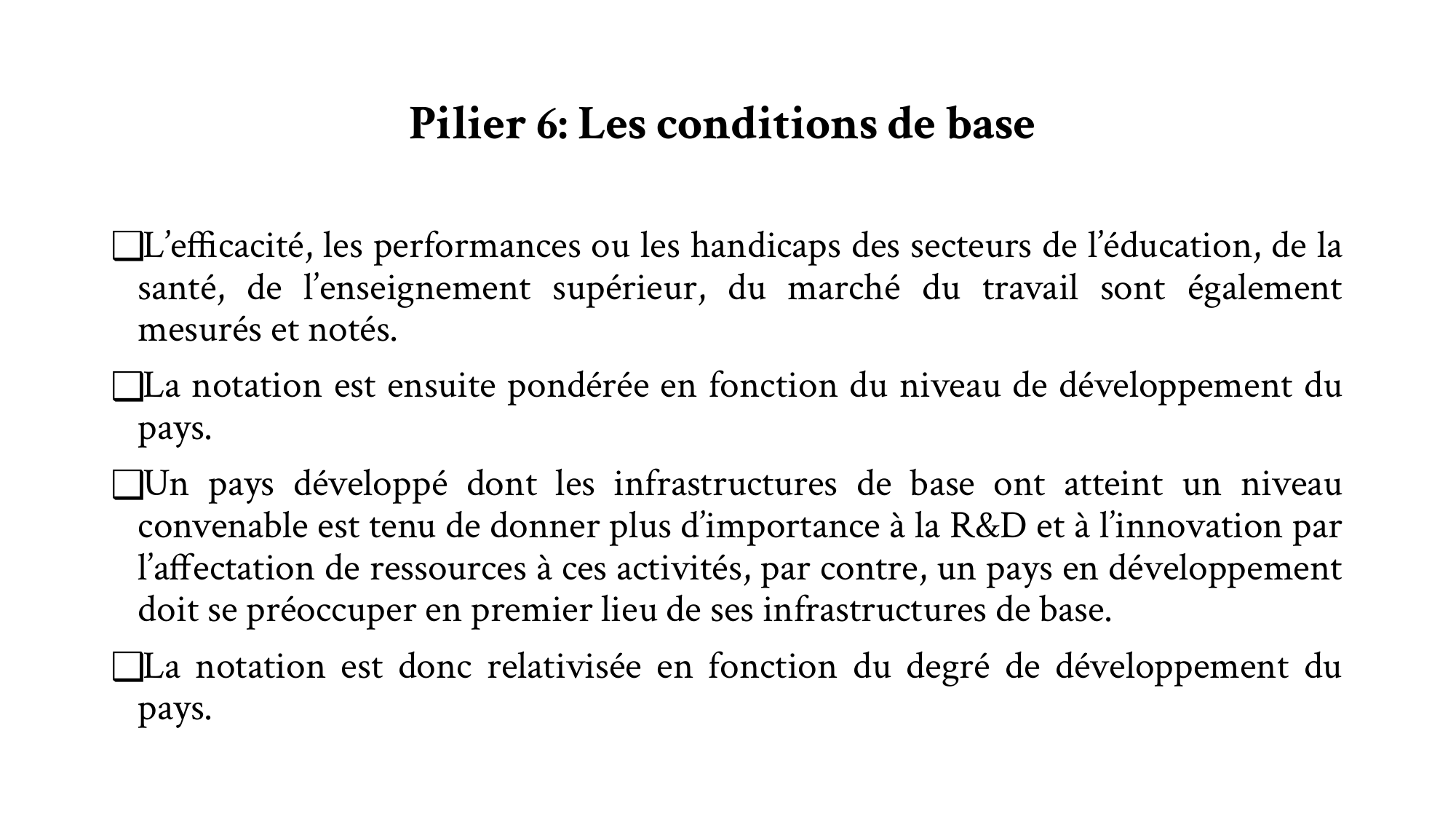

# Pilier 6: Les conditions de base
L’efficacité, les performances ou les handicaps des secteurs de l’éducation, de la santé, de l’enseignement supérieur, du marché du travail sont également mesurés et notés.
La notation est ensuite pondérée en fonction du niveau de développement du pays.
Un pays développé dont les infrastructures de base ont atteint un niveau convenable est tenu de donner plus d’importance à la R&D et à l’innovation par l’affectation de ressources à ces activités, par contre, un pays en développement doit se préoccuper en premier lieu de ses infrastructures de base.
La notation est donc relativisée en fonction du degré de développement du pays.